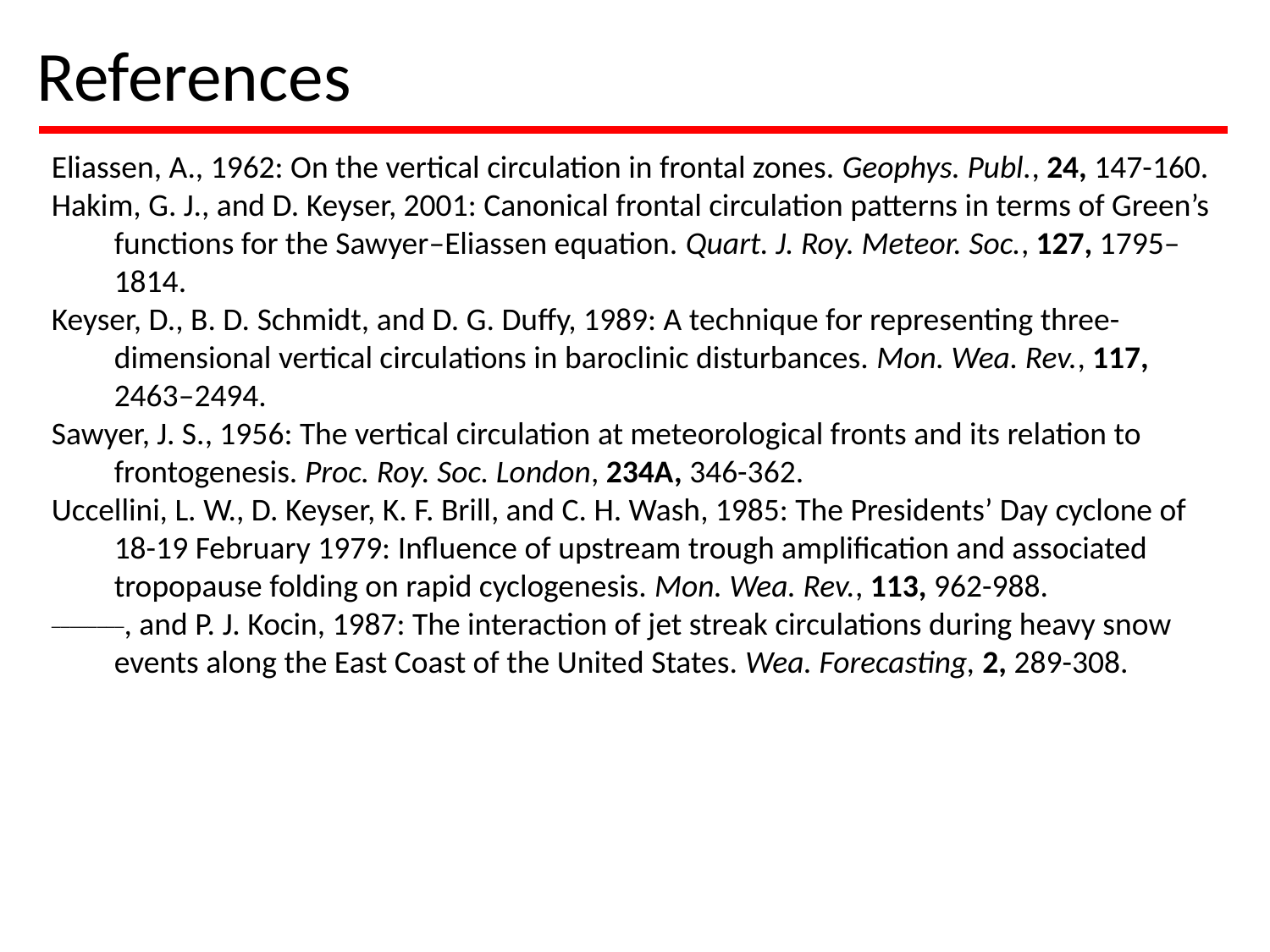

References
Eliassen, A., 1962: On the vertical circulation in frontal zones. Geophys. Publ., 24, 147-160.
Hakim, G. J., and D. Keyser, 2001: Canonical frontal circulation patterns in terms of Green’s functions for the Sawyer–Eliassen equation. Quart. J. Roy. Meteor. Soc., 127, 1795–1814.
Keyser, D., B. D. Schmidt, and D. G. Duffy, 1989: A technique for representing three-dimensional vertical circulations in baroclinic disturbances. Mon. Wea. Rev., 117, 2463–2494.
Sawyer, J. S., 1956: The vertical circulation at meteorological fronts and its relation to frontogenesis. Proc. Roy. Soc. London, 234A, 346-362.
Uccellini, L. W., D. Keyser, K. F. Brill, and C. H. Wash, 1985: The Presidents’ Day cyclone of 18-19 February 1979: Influence of upstream trough amplification and associated tropopause folding on rapid cyclogenesis. Mon. Wea. Rev., 113, 962-988.
________, and P. J. Kocin, 1987: The interaction of jet streak circulations during heavy snow events along the East Coast of the United States. Wea. Forecasting, 2, 289-308.